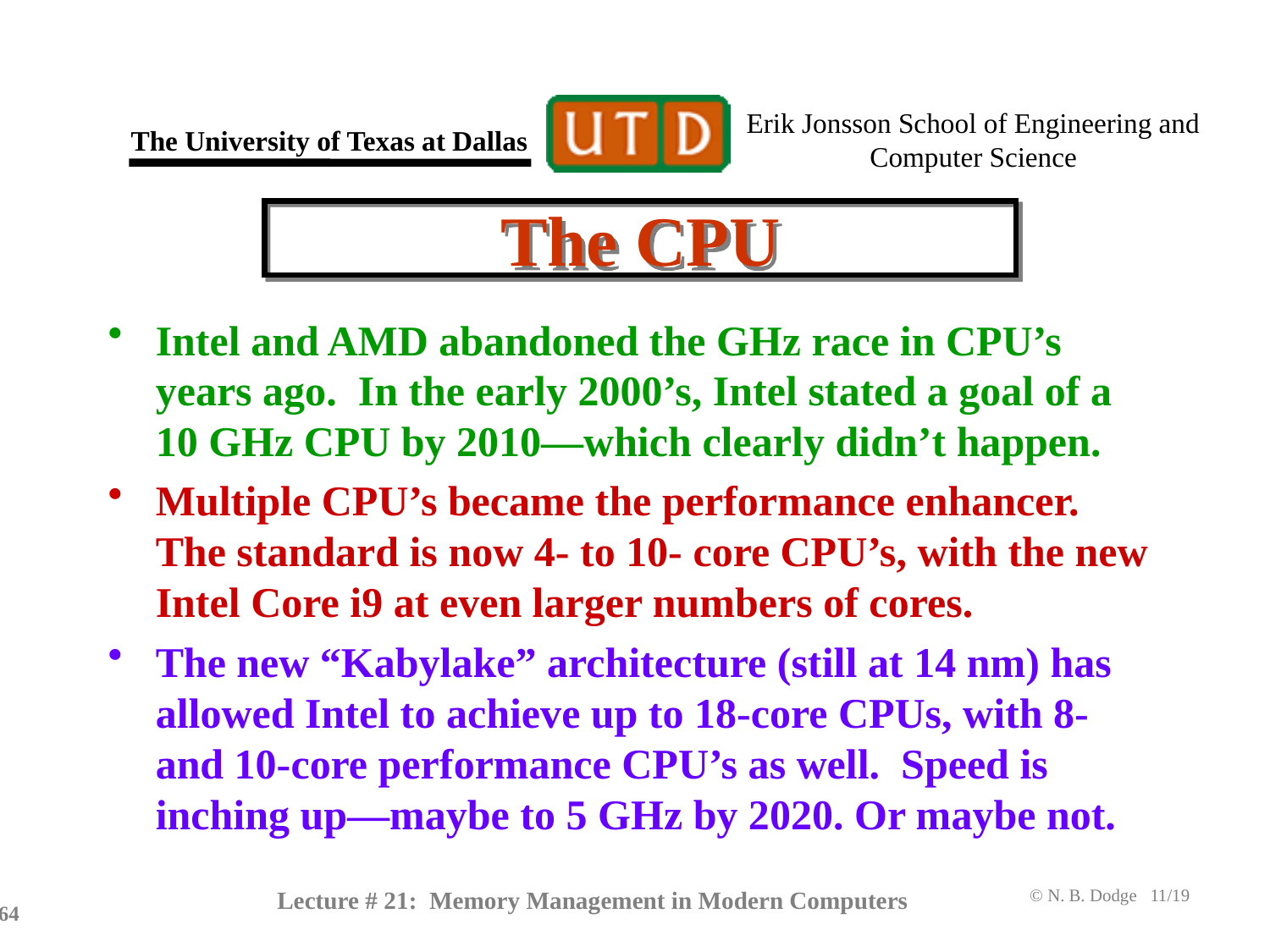

# The CPU
Intel and AMD abandoned the GHz race in CPU’s years ago.  In the early 2000’s, Intel stated a goal of a 10 GHz CPU by 2010—which clearly didn’t happen.
Multiple CPU’s became the performance enhancer.  The standard is now 4- to 10- core CPU’s, with the new Intel Core i9 at even larger numbers of cores.
The new “Kabylake” architecture (still at 14 nm) has allowed Intel to achieve up to 18-core CPUs, with 8- and 10-core performance CPU’s as well.  Speed is inching up—maybe to 5 GHz by 2020. Or maybe not.
Lecture # 21:  Memory Management in Modern Computers